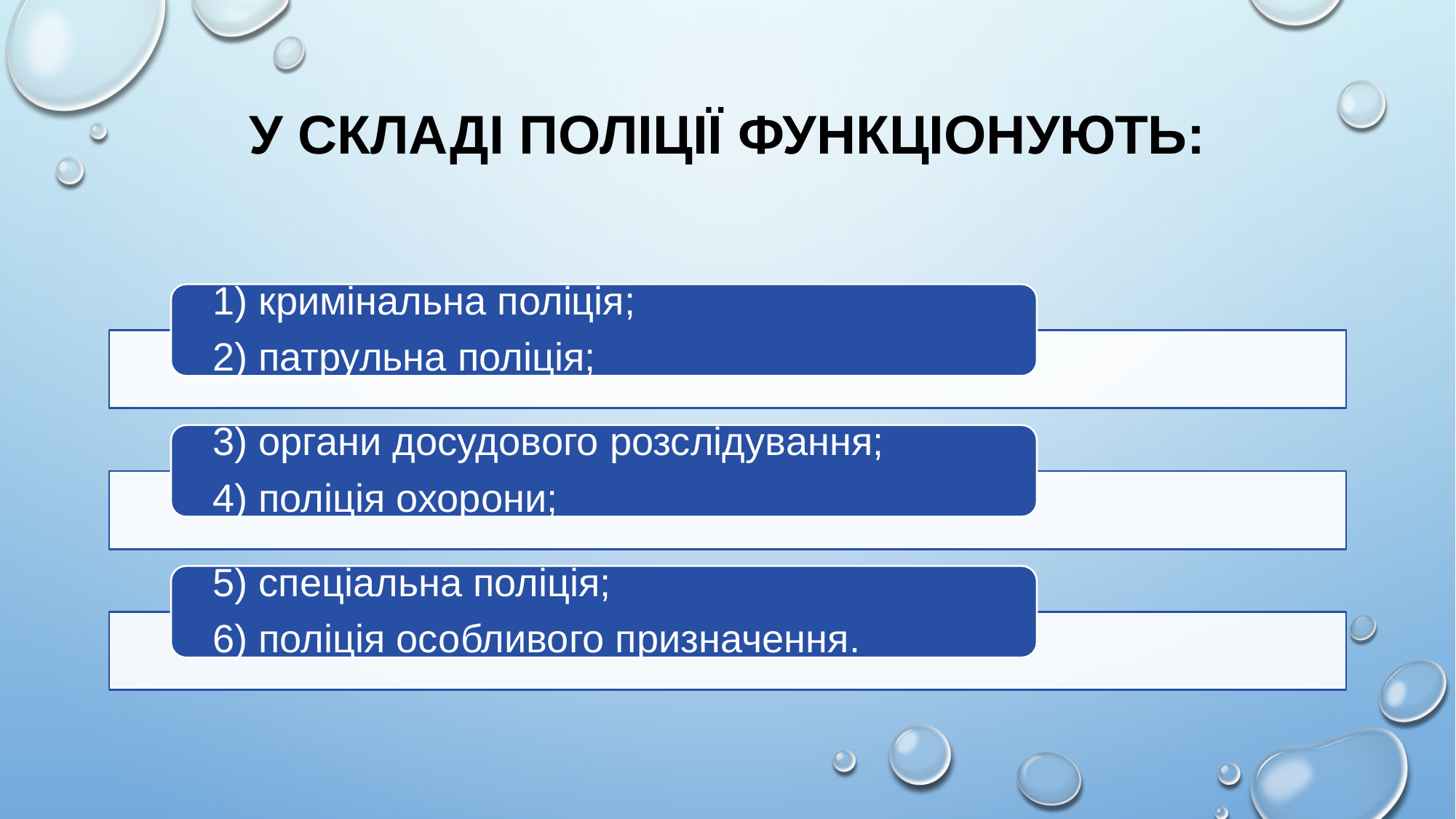

# У складі поліції функціонують:
1) кримінальна поліція;
2) патрульна поліція;
3) органи досудового розслідування;
4) поліція охорони;
5) спеціальна поліція;
6) поліція особливого призначення.